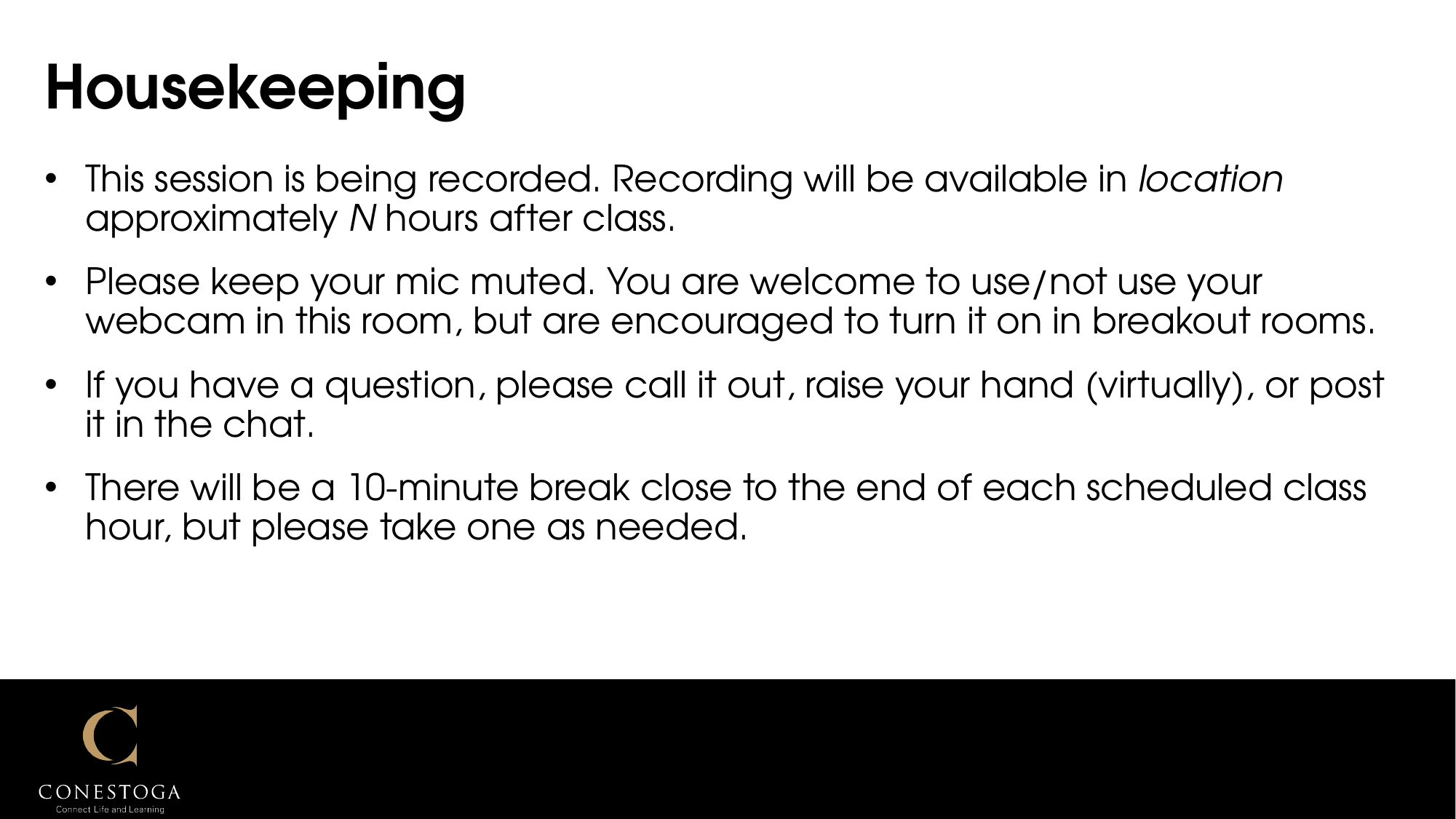

# Housekeeping
This session is being recorded. Recording will be available in location approximately N hours after class.
Please keep your mic muted. You are welcome to use/not use your webcam in this room, but are encouraged to turn it on in breakout rooms.
If you have a question, please call it out, raise your hand (virtually), or post it in the chat.
There will be a 10-minute break close to the end of each scheduled class hour, but please take one as needed.